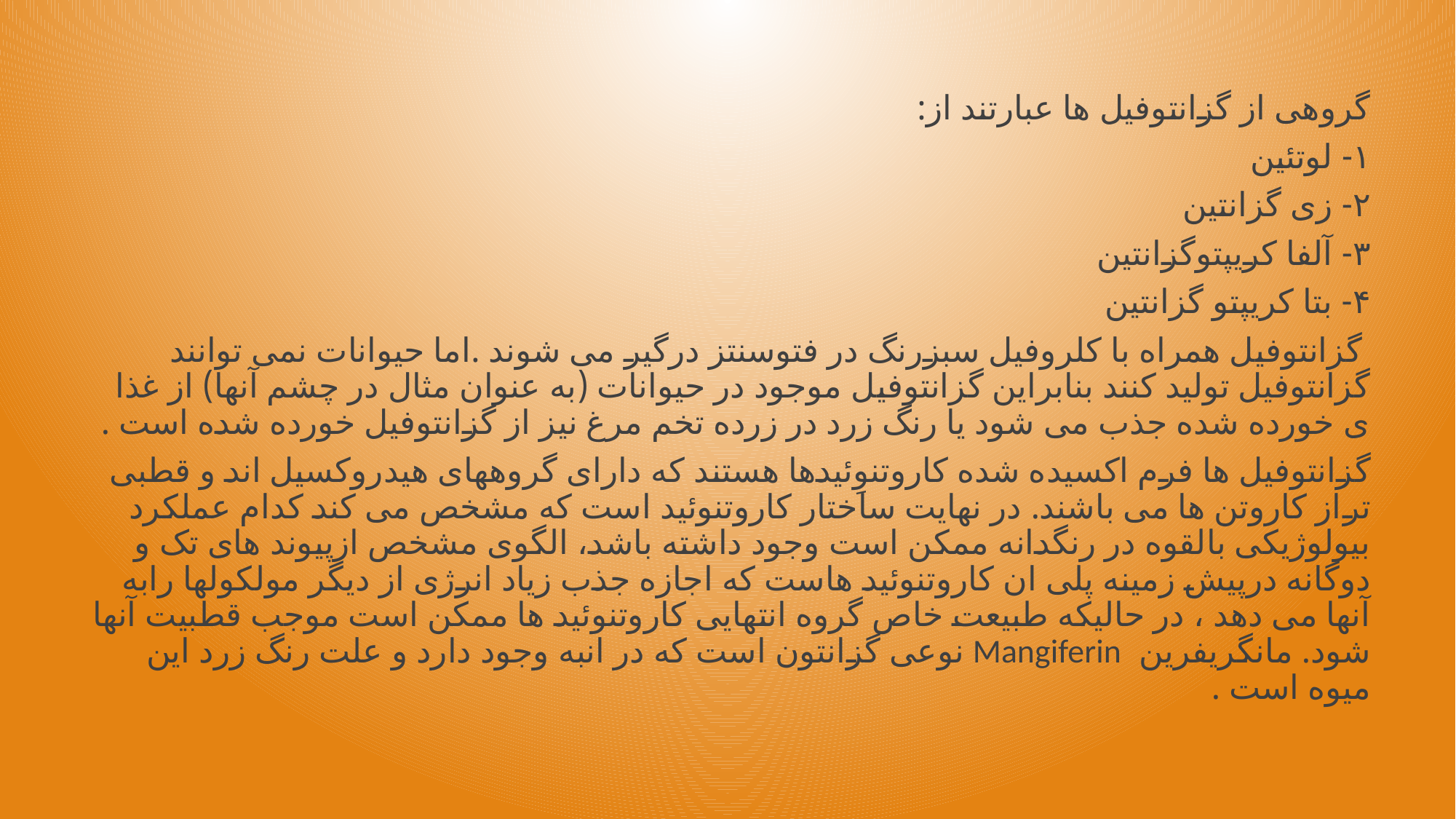

گروهی از گزانتوفیل ها عبارتند از:
۱- لوتئین
۲- زی گزانتین
۳- آلفا کریپتوگزانتین
۴- بتا کریپتو گزانتین
 گزانتوفیل همراه با کلروفیل سبزرنگ در فتوسنتز درگیر می شوند .اما حیوانات نمی توانند گزانتوفیل تولید کنند بنابراین گزانتوفیل موجود در حیوانات (به عنوان مثال در چشم آنها) از غذا ی خورده شده جذب می شود یا رنگ زرد در زرده تخم مرغ نیز از گزانتوفیل خورده شده است .
گزانتوفیل ها فرم اکسیده شده کاروتنوِئیدها هستند که دارای گروههای هیدروکسیل اند و قطبی تراز کاروتن ها می باشند. در نهایت ساختار کاروتنوئید است که مشخص می کند کدام عملکرد بیولوژیکی بالقوه در رنگدانه ممکن است وجود داشته باشد، الگوی مشخص ازپیوند های تک و دوگانه درپیش زمینه پلی ان کاروتنوئید هاست که اجازه جذب زیاد انرژی از دیگر مولکولها رابه آنها می دهد ، در حالیکه طبیعت خاص گروه انتهایی کاروتنوئید ها ممکن است موجب قطبیت آنها شود. مانگریفرین  Mangiferin نوعی گزانتون است که در انبه وجود دارد و علت رنگ زرد این میوه است .